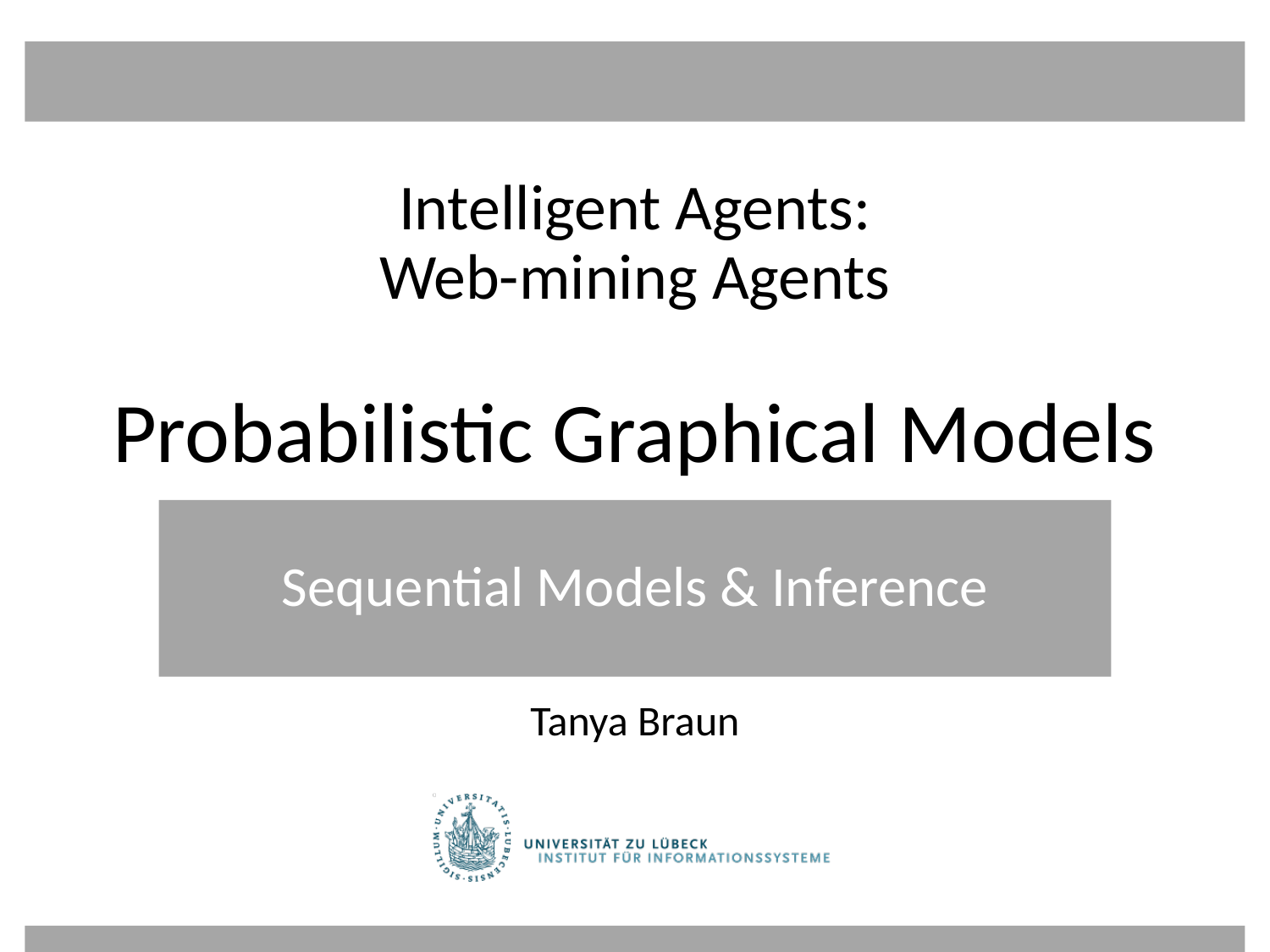

# Intelligent Agents: Web-mining Agents Probabilistic Graphical Models
Sequential Models & Inference
Tanya Braun